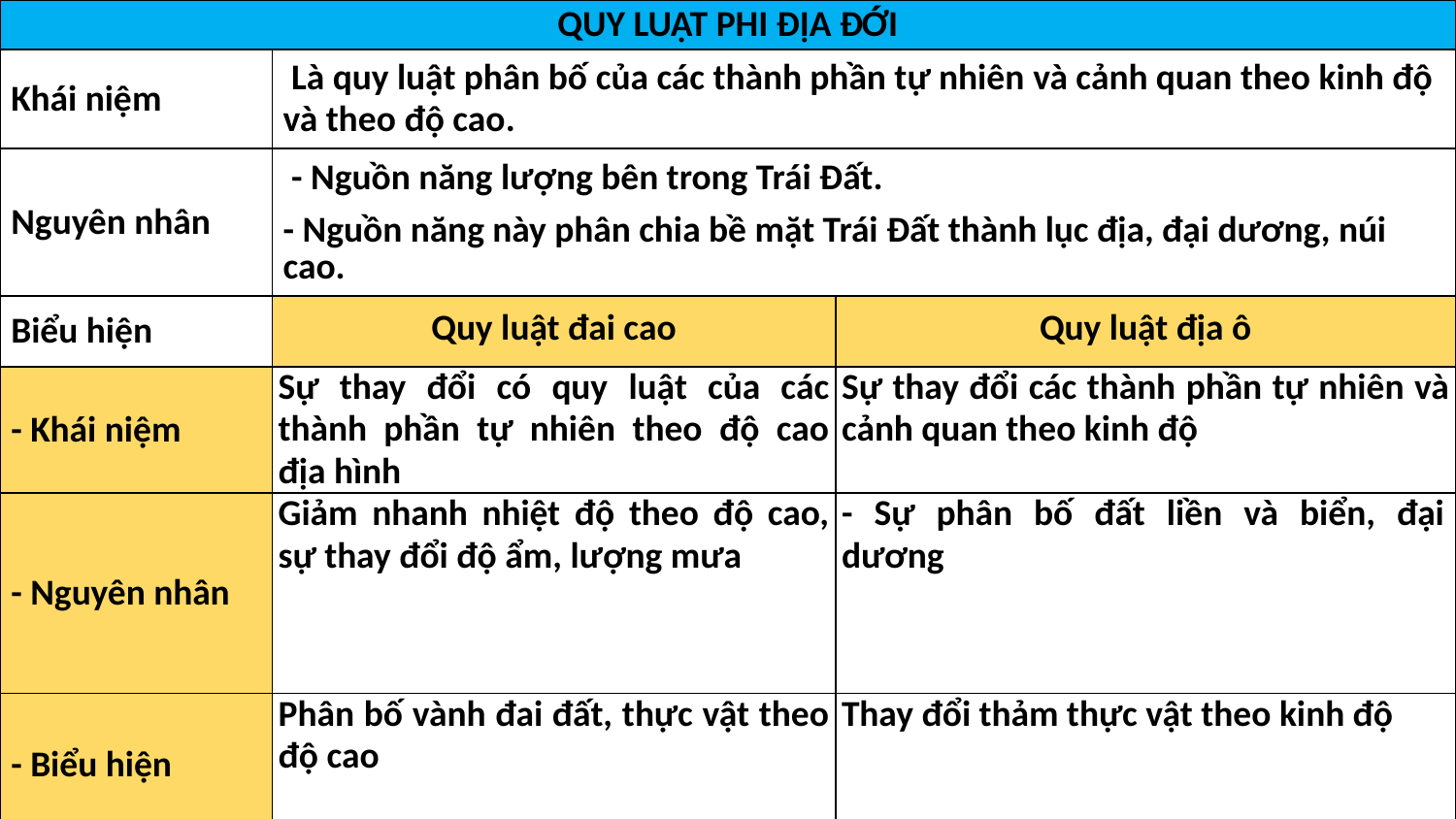

| QUY LUẬT PHI ĐỊA ĐỚI |  |  |
| --- | --- | --- |
| Khái niệm | Là quy luật phân bố của các thành phần tự nhiên và cảnh quan theo kinh độ và theo độ cao. |  |
| Nguyên nhân | - Nguồn năng lượng bên trong Trái Đất. - Nguồn năng này phân chia bề mặt Trái Đất thành lục địa, đại dương, núi cao. |  |
| Biểu hiện | Quy luật đai cao | Quy luật địa ô |
| - Khái niệm | Sự thay đổi có quy luật của các thành phần tự nhiên theo độ cao địa hình | Sự thay đổi các thành phần tự nhiên và cảnh quan theo kinh độ |
| - Nguyên nhân | Giảm nhanh nhiệt độ theo độ cao, sự thay đổi độ ẩm, lượng mưa | - Sự phân bố đất liền và biển, đại dương |
| - Biểu hiện | Phân bố vành đai đất, thực vật theo độ cao | Thay đổi thảm thực vật theo kinh độ |